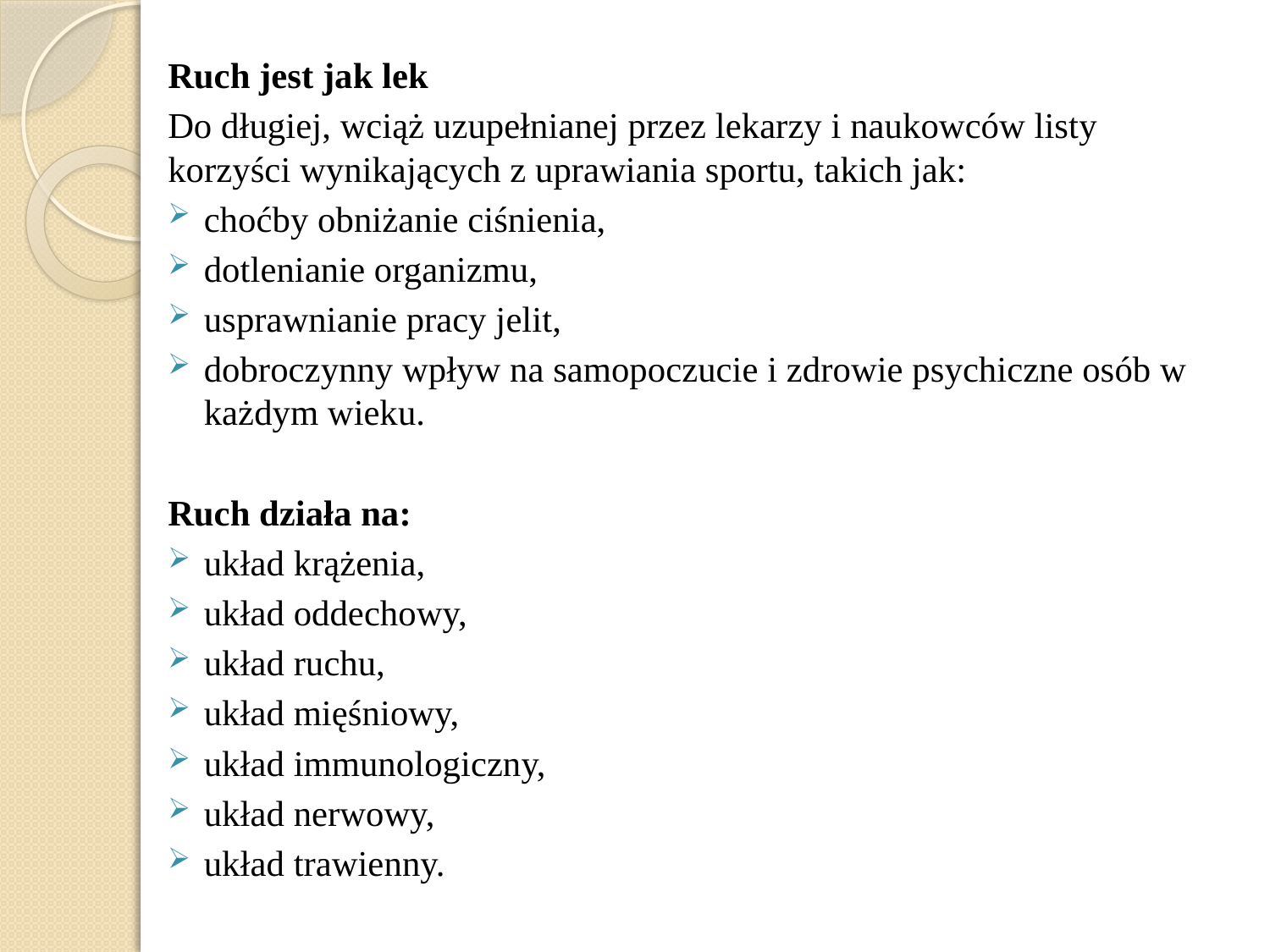

Ruch jest jak lek
Do długiej, wciąż uzupełnianej przez lekarzy i naukowców listy korzyści wynikających z uprawiania sportu, takich jak:
choćby obniżanie ciśnienia,
dotlenianie organizmu,
usprawnianie pracy jelit,
dobroczynny wpływ na samopoczucie i zdrowie psychiczne osób w każdym wieku.

Ruch działa na:
układ krążenia,
układ oddechowy,
układ ruchu,
układ mięśniowy,
układ immunologiczny,
układ nerwowy,
układ trawienny.